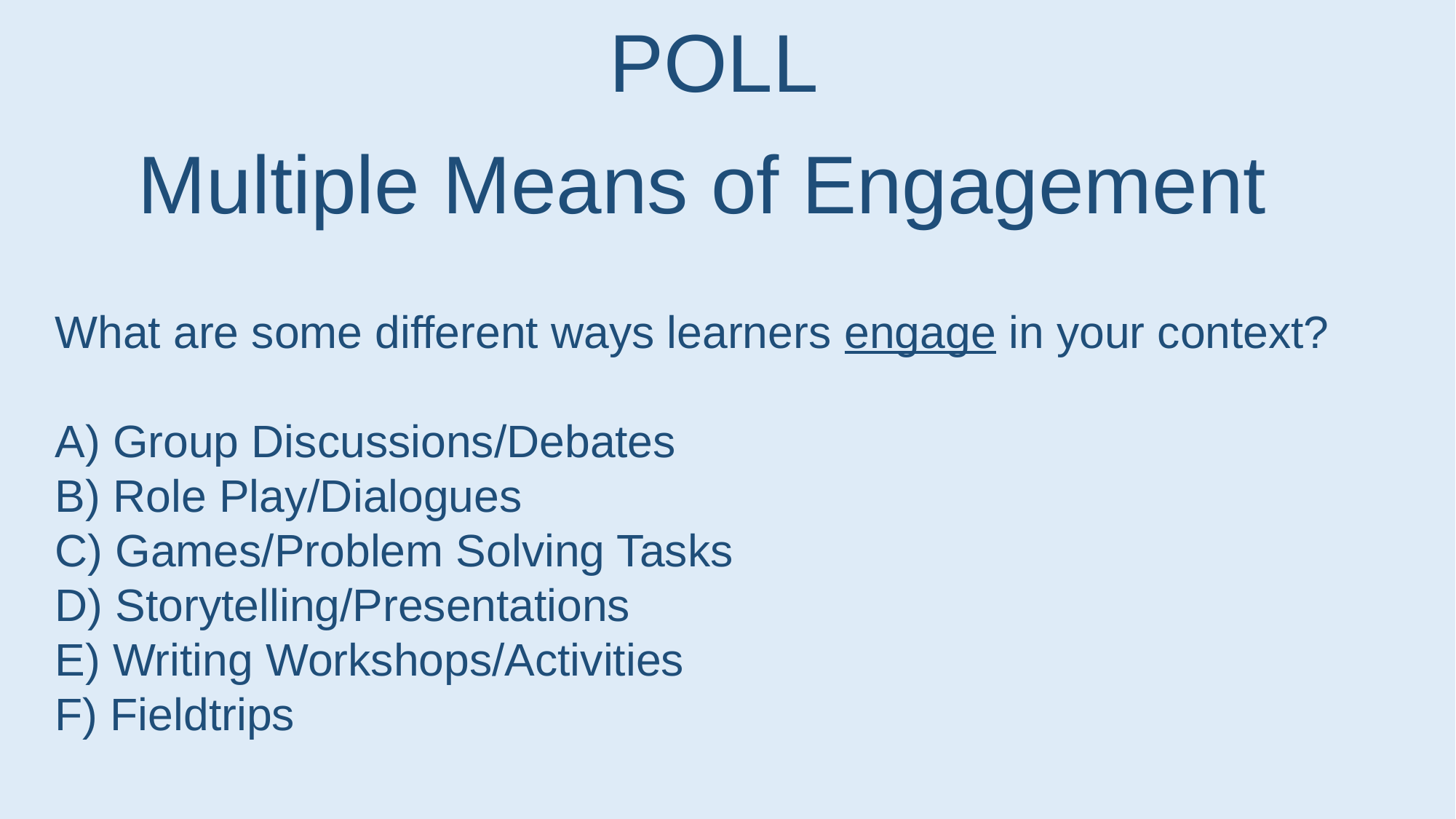

POLL
Multiple Means of Engagement

What are some different ways learners engage in your context?

A) Group Discussions/Debates
B) Role Play/Dialogues
C) Games/Problem Solving Tasks
D) Storytelling/Presentations
E) Writing Workshops/Activities
F) Fieldtrips